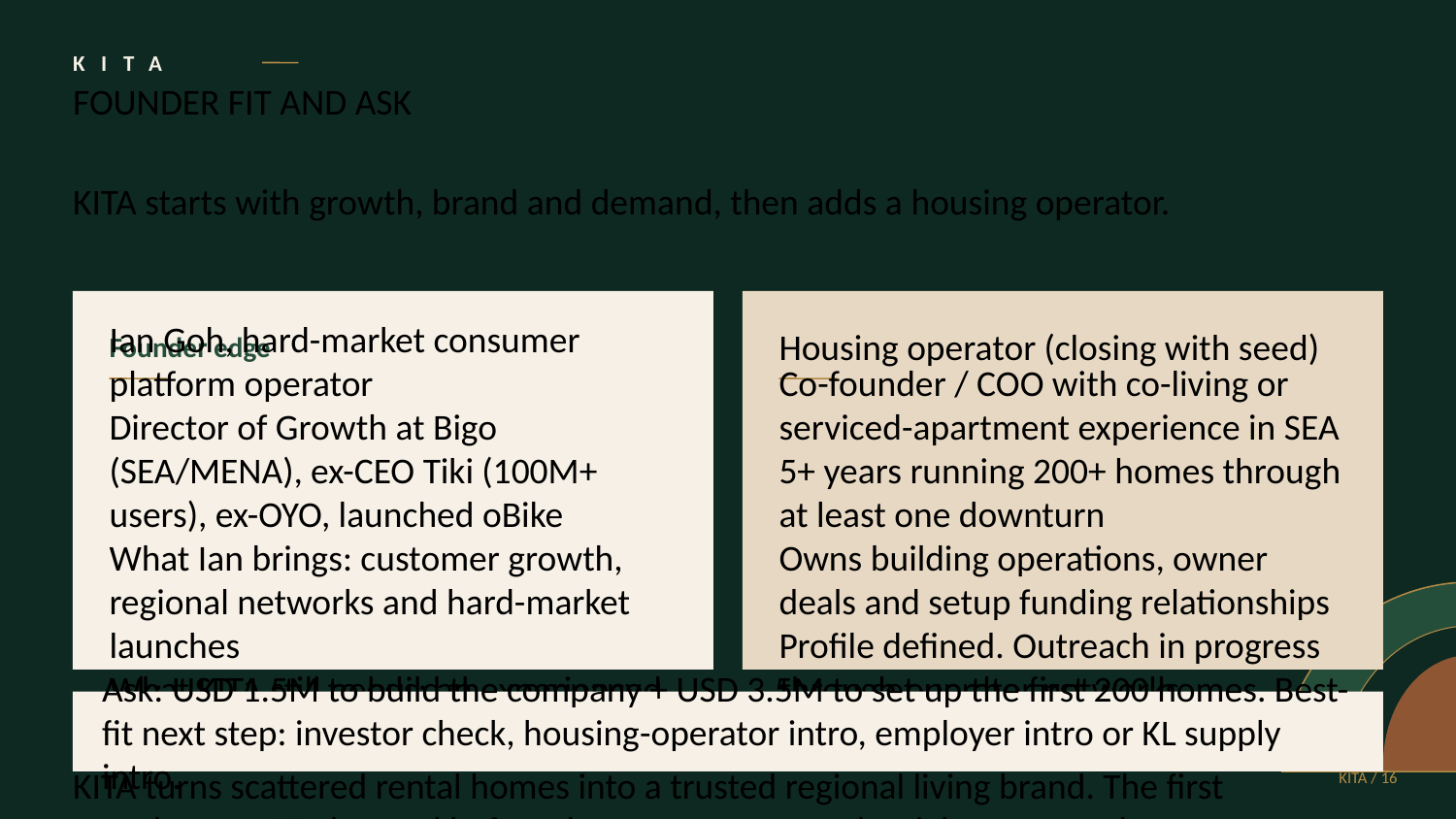

KITA

FOUNDER FIT AND ASK
KITA starts with growth, brand and demand, then adds a housing operator.

Founder edge
Housing operator (closing with seed)

Ian Goh, hard-market consumer platform operator
Director of Growth at Bigo (SEA/MENA), ex-CEO Tiki (100M+ users), ex-OYO, launched oBike
What Ian brings: customer growth, regional networks and hard-market launches
What KITA still needs: an experienced housing operator
Co-founder / COO with co-living or serviced-apartment experience in SEA
5+ years running 200+ homes through at least one downturn
Owns building operations, owner deals and setup funding relationships
Profile defined. Outreach in progress through operator networks.

Ask: USD 1.5M to build the company + USD 3.5M to set up the first 200 homes. Best-fit next step: investor check, housing-operator intro, employer intro or KL supply intro.
KITA / 16

KITA turns scattered rental homes into a trusted regional living brand. The first round proves KL demand before the company earns the right to expand.